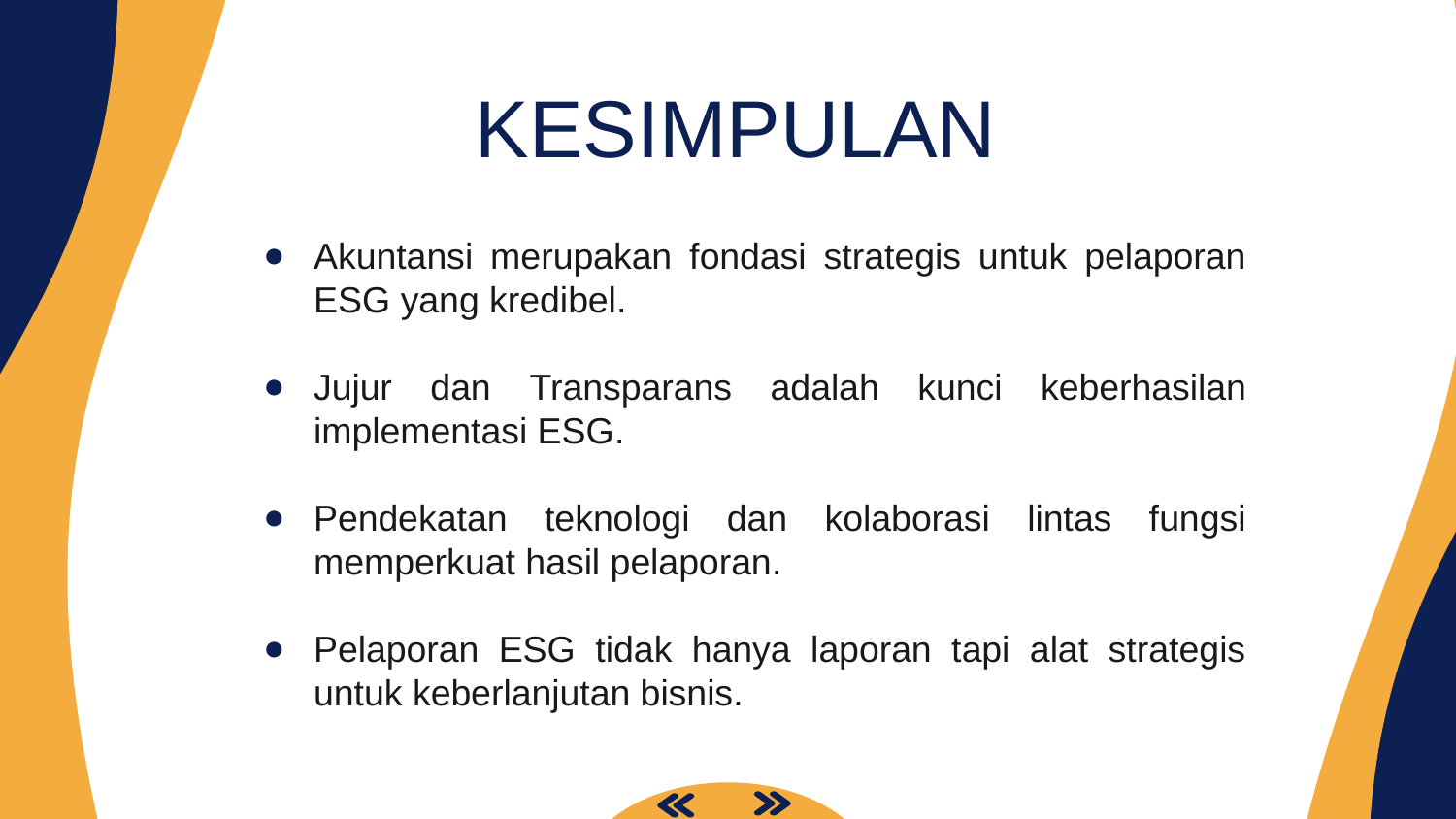

KESIMPULAN
Akuntansi merupakan fondasi strategis untuk pelaporan ESG yang kredibel.

Jujur dan Transparans adalah kunci keberhasilan implementasi ESG.

Pendekatan teknologi dan kolaborasi lintas fungsi memperkuat hasil pelaporan.

Pelaporan ESG tidak hanya laporan tapi alat strategis untuk keberlanjutan bisnis.